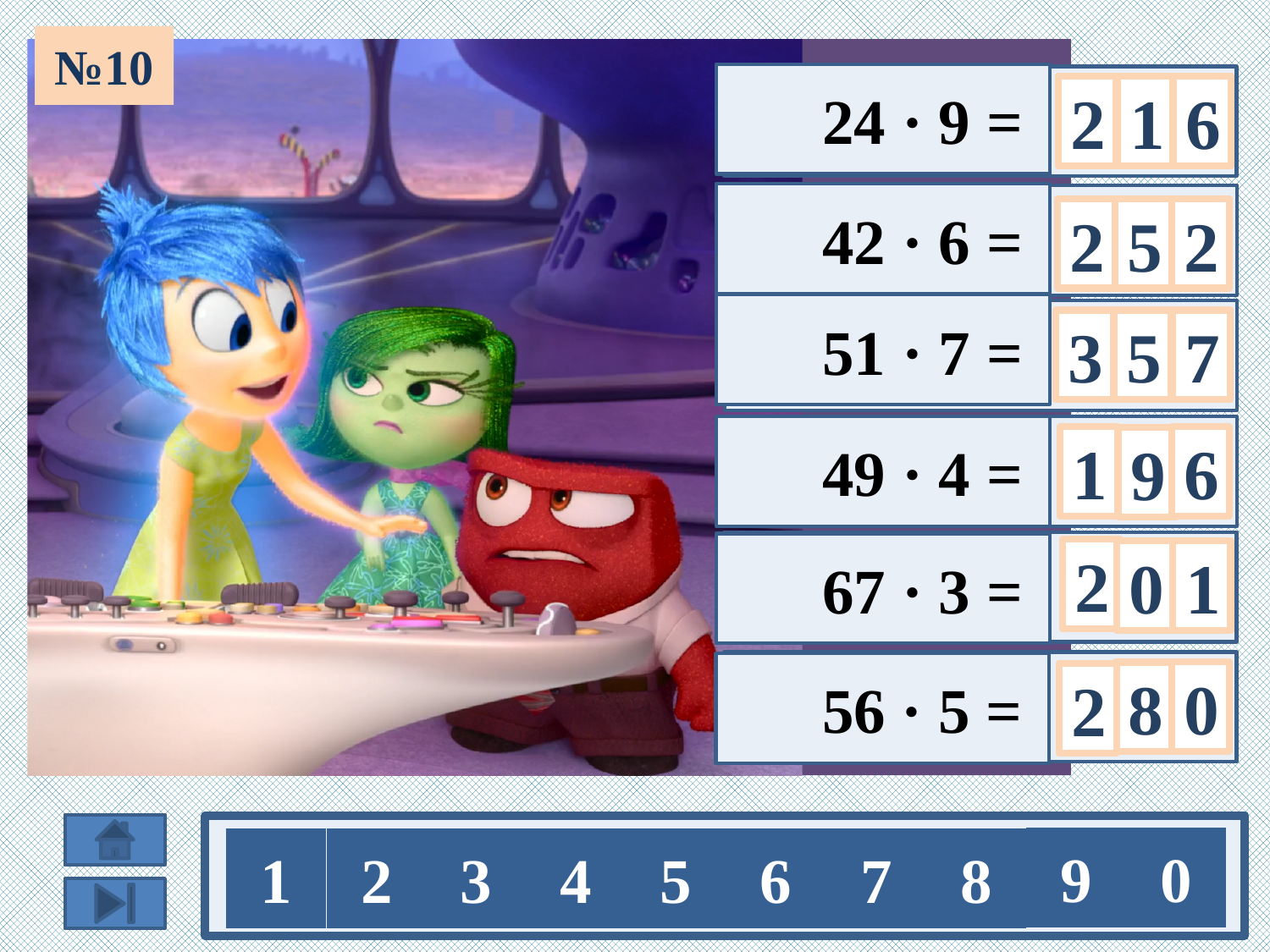

№10
     24 · 9 =
(20+4) · 9 =
2
1
6
     42 · 6 =
(40+2) · 6 =
2
5
2
     51 · 7 =
5
3
7
(50+1) · 7 =
     49 · 4 =
1
6
9
(50–1) · 4 =
     67 · 3 =
2
0
1
(70–3) · 3 =
     56 · 5 =
(60–4) · 5 =
0
8
2

9
0
1
2
3
4
5
6
7
8